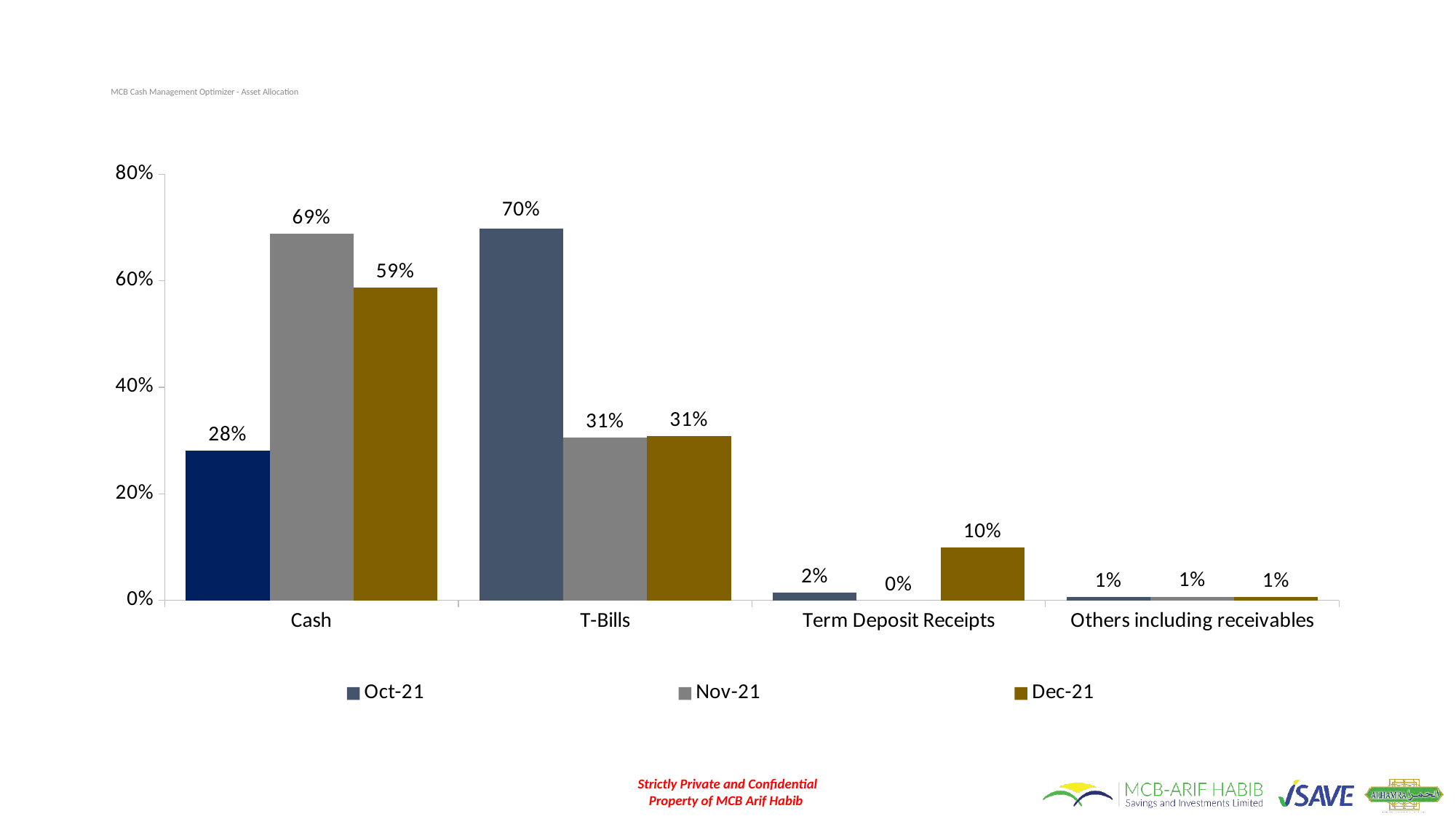

# MCB Cash Management Optimizer - Asset Allocation

### Chart

| Category | Oct-21 | Nov-21 | Dec-21 |
|---|---|---|---|
| Cash | 0.281 | 0.688 | 0.587 |
| T-Bills | 0.698 | 0.305 | 0.308 |
| Term Deposit Receipts | 0.015 | 0.0 | 0.099 |
| Others including receivables | 0.006 | 0.007 | 0.006 |